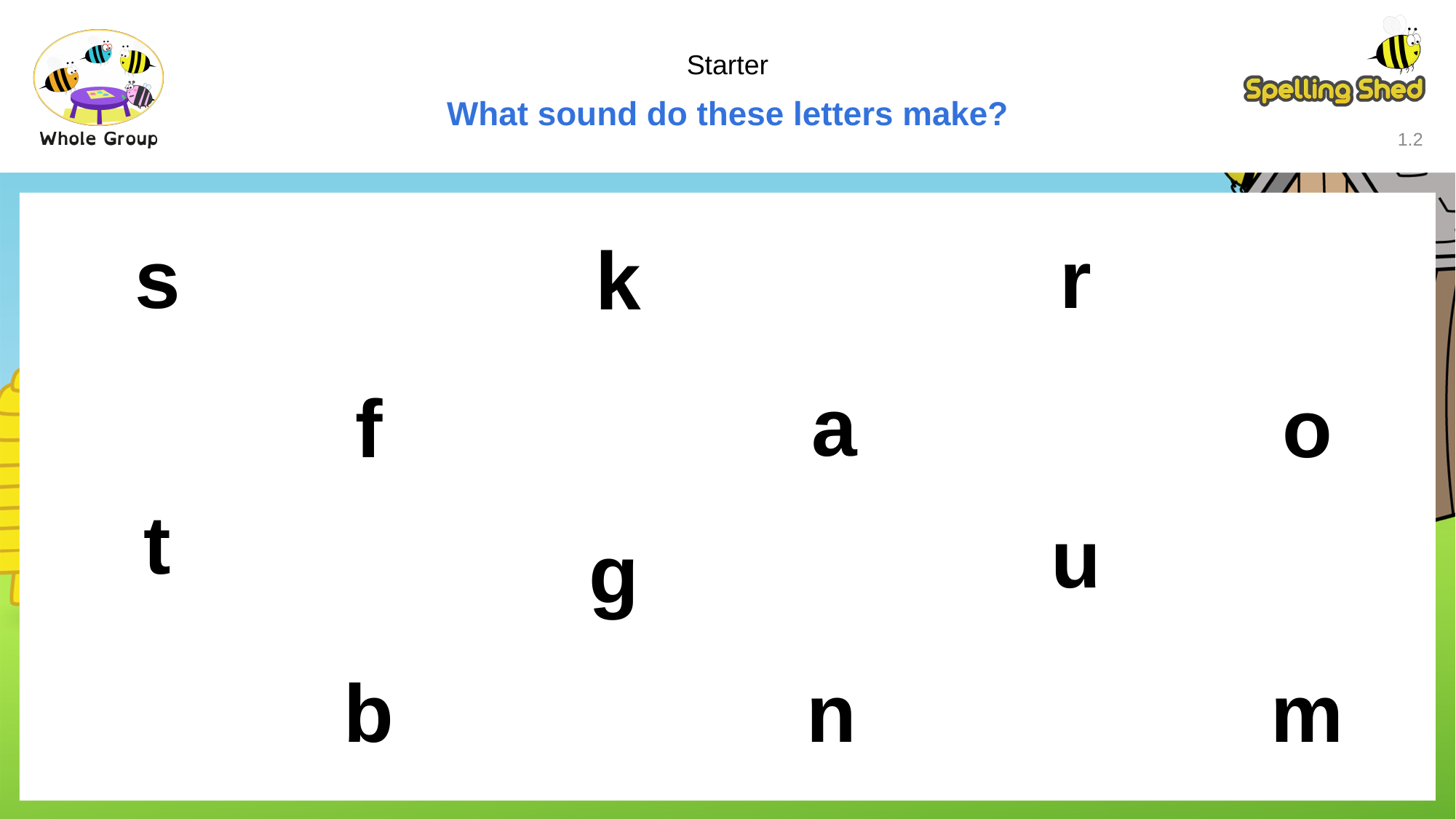

Starter
What sound do these letters make?
1.2
s
r
k
a
f
o
t
u
g
b
n
m